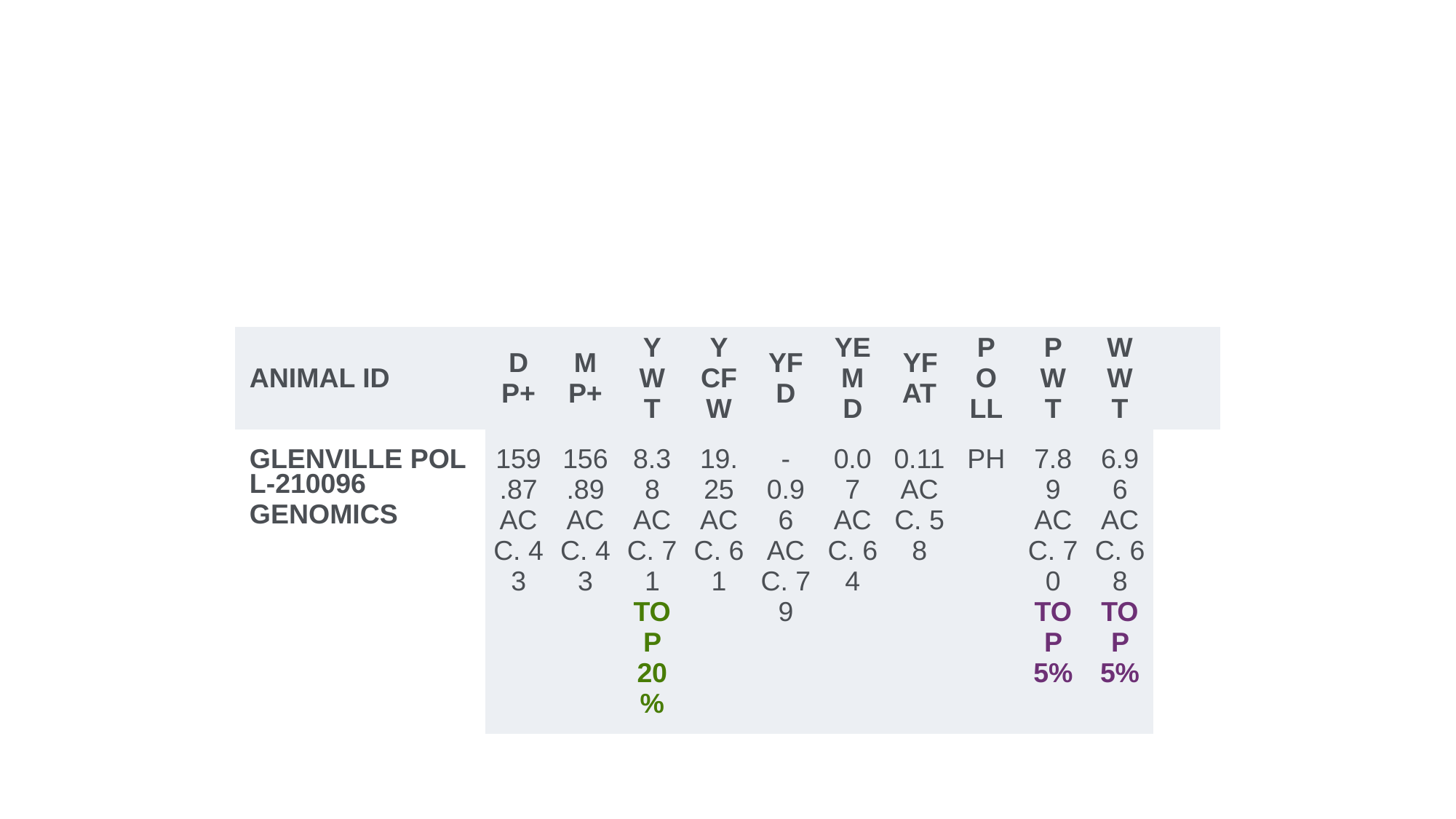

#
| ANIMAL ID | DP+ | MP+ | YWT | YCFW | YFD | YEMD | YFAT | POLL | PWT | WWT |  |
| --- | --- | --- | --- | --- | --- | --- | --- | --- | --- | --- | --- |
| GLENVILLE POLL-210096GENOMICS | 159.87 ACC. 43 | 156.89 ACC. 43 | 8.38 ACC. 71 TOP 20% | 19.25 ACC. 61 | -0.96 ACC. 79 | 0.07 ACC. 64 | 0.11 ACC. 58 | PH | 7.89 ACC. 70 TOP 5% | 6.96 ACC. 68 TOP 5% |  |